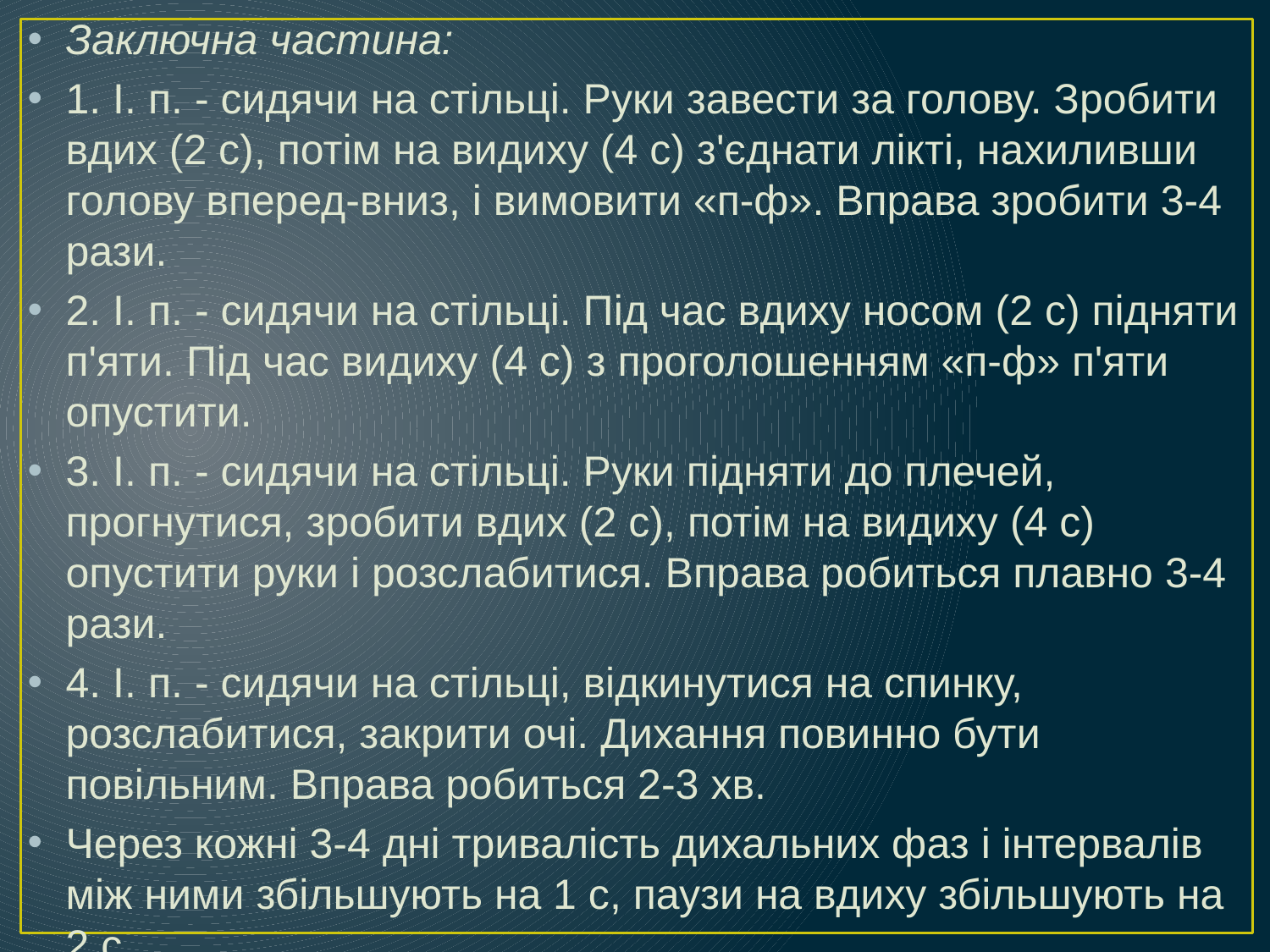

Заключна частина:
1. І. п. - сидячи на стільці. Руки завести за голову. Зробити вдих (2 с), потім на видиху (4 с) з'єднати лікті, нахиливши голову вперед-вниз, і вимовити «п-ф». Вправа зробити 3-4 рази.
2. І. п. - сидячи на стільці. Під час вдиху носом (2 с) підняти п'яти. Під час видиху (4 с) з проголошенням «п-ф» п'яти опустити.
3. І. п. - сидячи на стільці. Руки підняти до плечей, прогнутися, зробити вдих (2 с), потім на видиху (4 с) опустити руки і розслабитися. Вправа робиться плавно 3-4 рази.
4. І. п. - сидячи на стільці, відкинутися на спинку, розслабитися, закрити очі. Дихання повинно бути повільним. Вправа робиться 2-3 хв.
Через кожні 3-4 дні тривалість дихальних фаз і інтервалів між ними збільшують на 1 с, паузи на вдиху збільшують на 2 с.